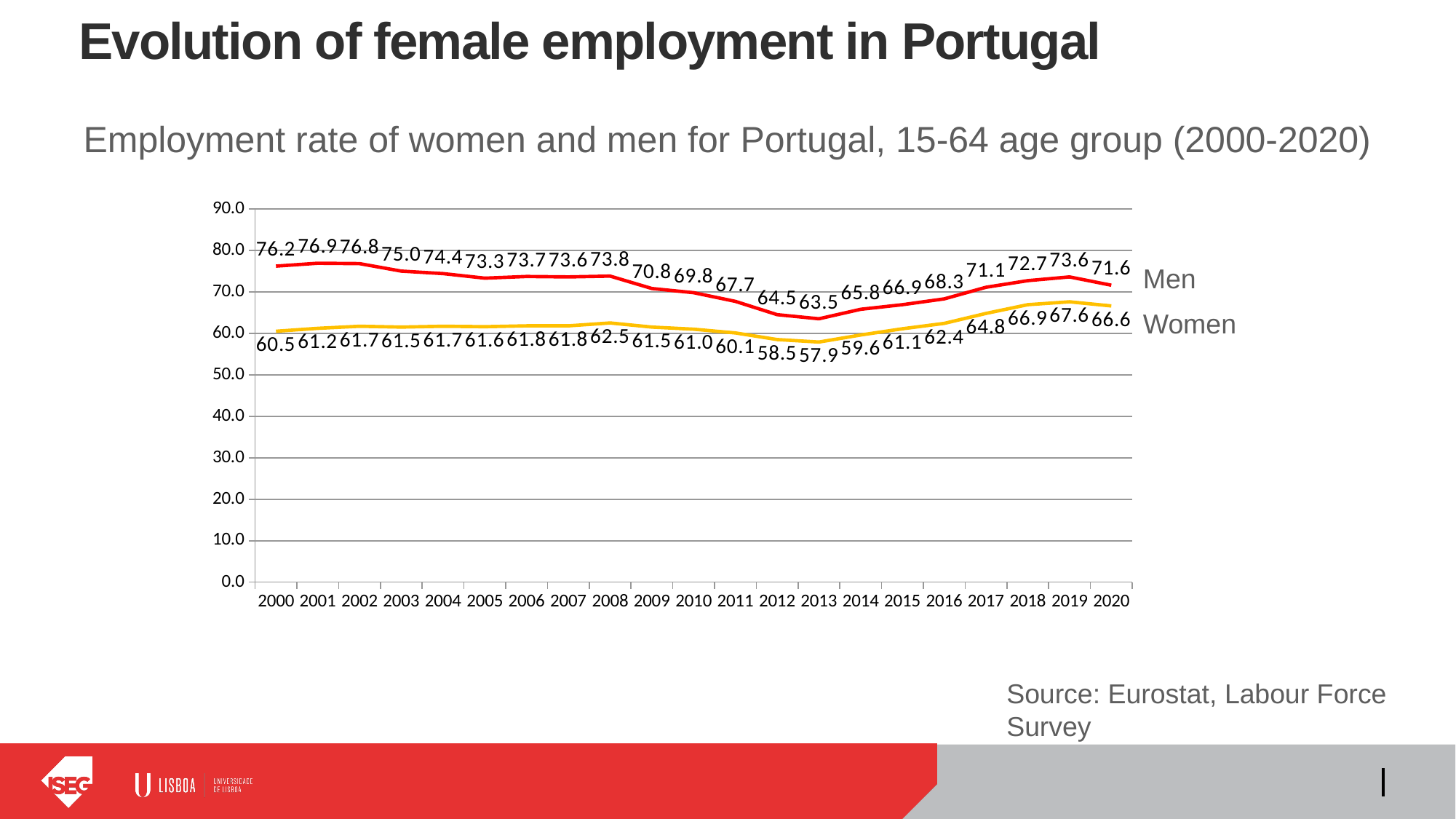

# Evolution of female employment in Portugal
Employment rate of women and men for Portugal, 15-64 age group (2000-2020)

### Chart

| Category | Homens | Mulheres |
|---|---|---|
| 2000 | 76.2 | 60.5 |
| 2001 | 76.9 | 61.2 |
| 2002 | 76.8 | 61.7 |
| 2003 | 75.0 | 61.5 |
| 2004 | 74.4 | 61.7 |
| 2005 | 73.3 | 61.6 |
| 2006 | 73.7 | 61.8 |
| 2007 | 73.6 | 61.8 |
| 2008 | 73.8 | 62.5 |
| 2009 | 70.8 | 61.5 |
| 2010 | 69.8 | 61.0 |
| 2011 | 67.7 | 60.1 |
| 2012 | 64.5 | 58.5 |
| 2013 | 63.5 | 57.9 |
| 2014 | 65.8 | 59.6 |
| 2015 | 66.9 | 61.1 |
| 2016 | 68.3 | 62.4 |
| 2017 | 71.1 | 64.8 |
| 2018 | 72.7 | 66.9 |
| 2019 | 73.6 | 67.6 |
| 2020 | 71.6 | 66.6 |
Men
Women
Source: Eurostat, Labour Force Survey